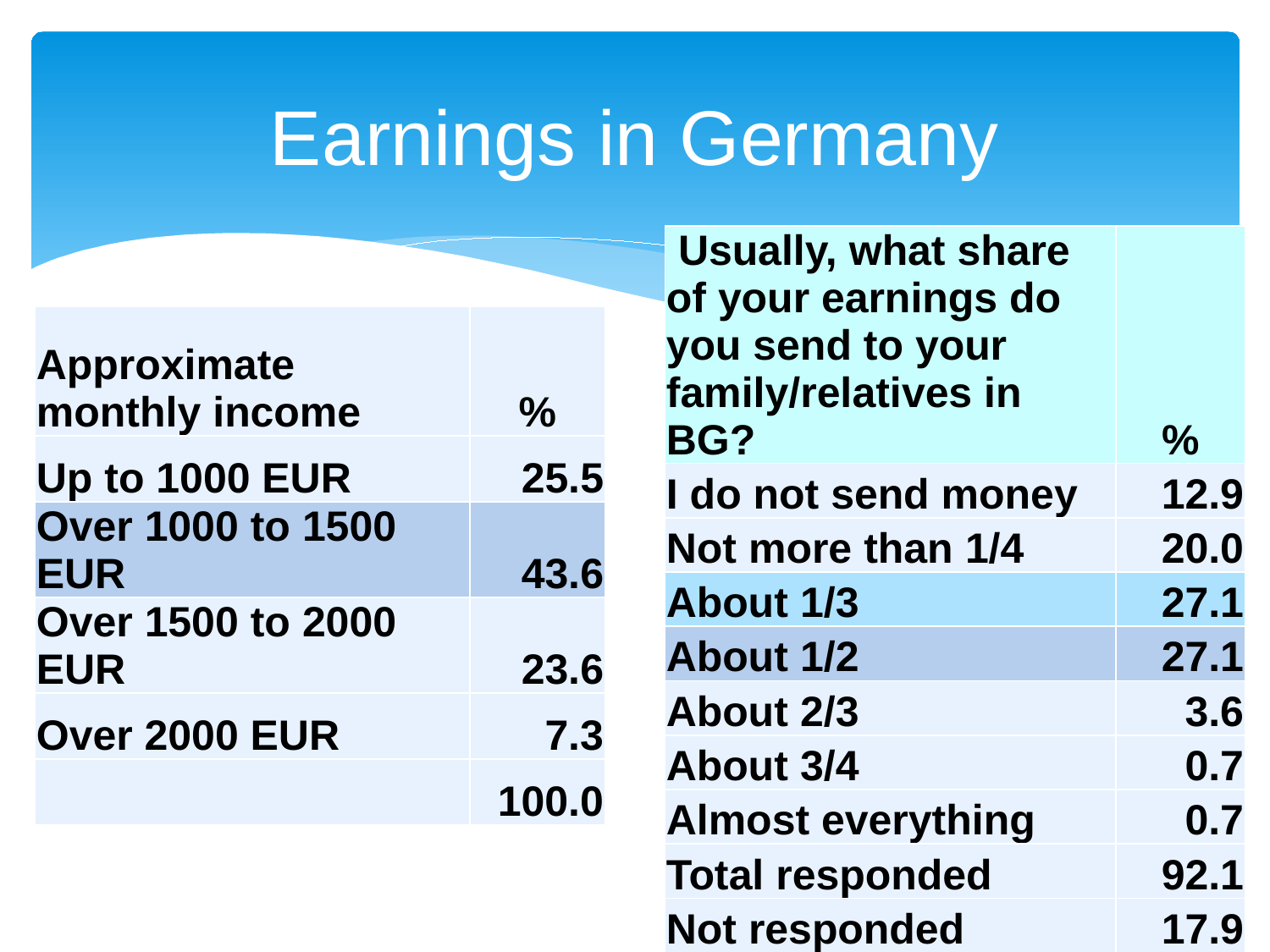

# Earnings in Germany
| Usually, what share of your earnings do you send to your family/relatives in BG? | % |
| --- | --- |
| I do not send money | 12.9 |
| Not more than 1/4 | 20.0 |
| About 1/3 | 27.1 |
| About 1/2 | 27.1 |
| About 2/3 | 3.6 |
| About 3/4 | 0.7 |
| Almost everything | 0.7 |
| Total responded | 92.1 |
| Not responded | 17.9 |
| Approximate monthly income | % |
| --- | --- |
| Up to 1000 EUR | 25.5 |
| Over 1000 to 1500 EUR | 43.6 |
| Over 1500 to 2000 EUR | 23.6 |
| Over 2000 EUR | 7.3 |
|  | 100.0 |